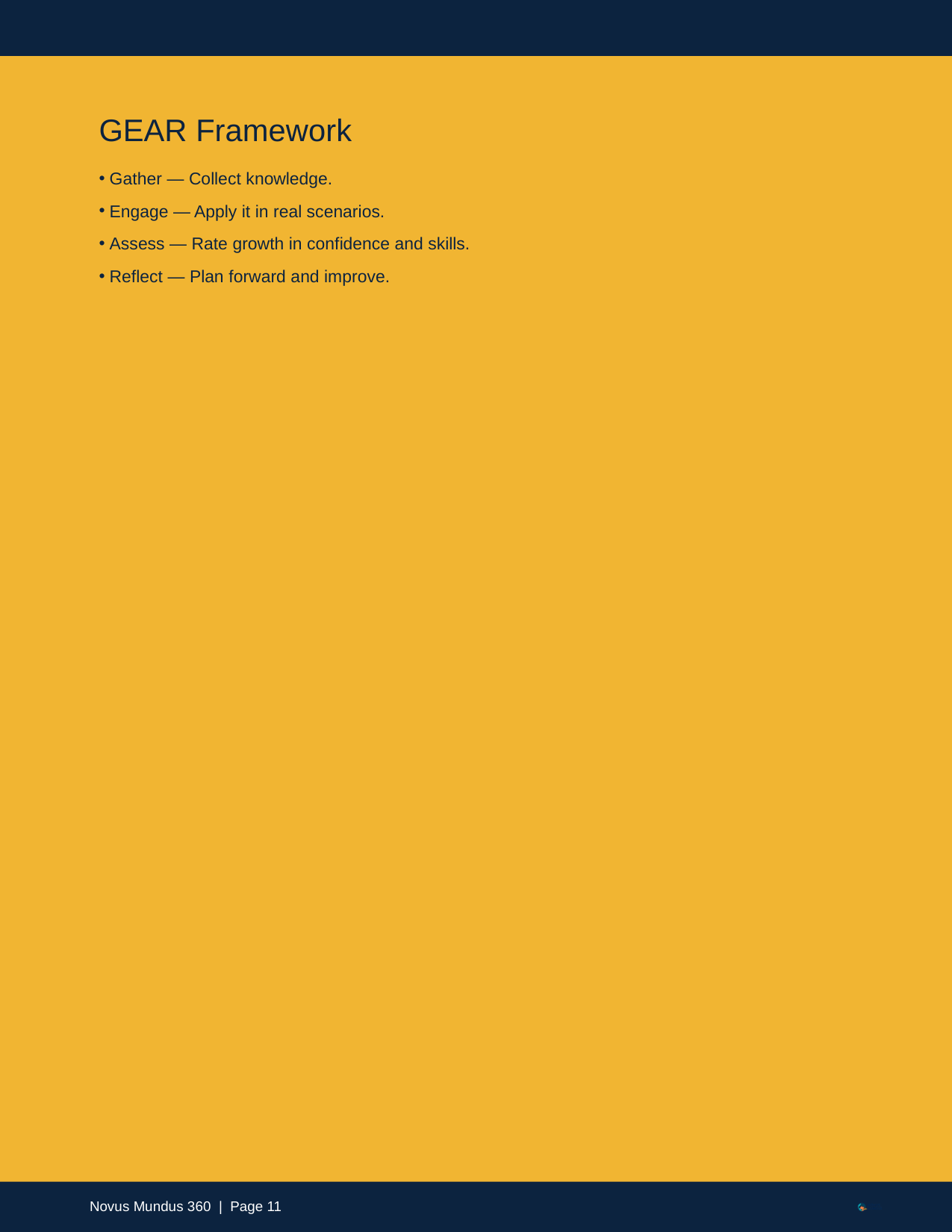

GEAR Framework
Gather — Collect knowledge.
Engage — Apply it in real scenarios.
Assess — Rate growth in confidence and skills.
Reflect — Plan forward and improve.
Novus Mundus 360  |  Page 11